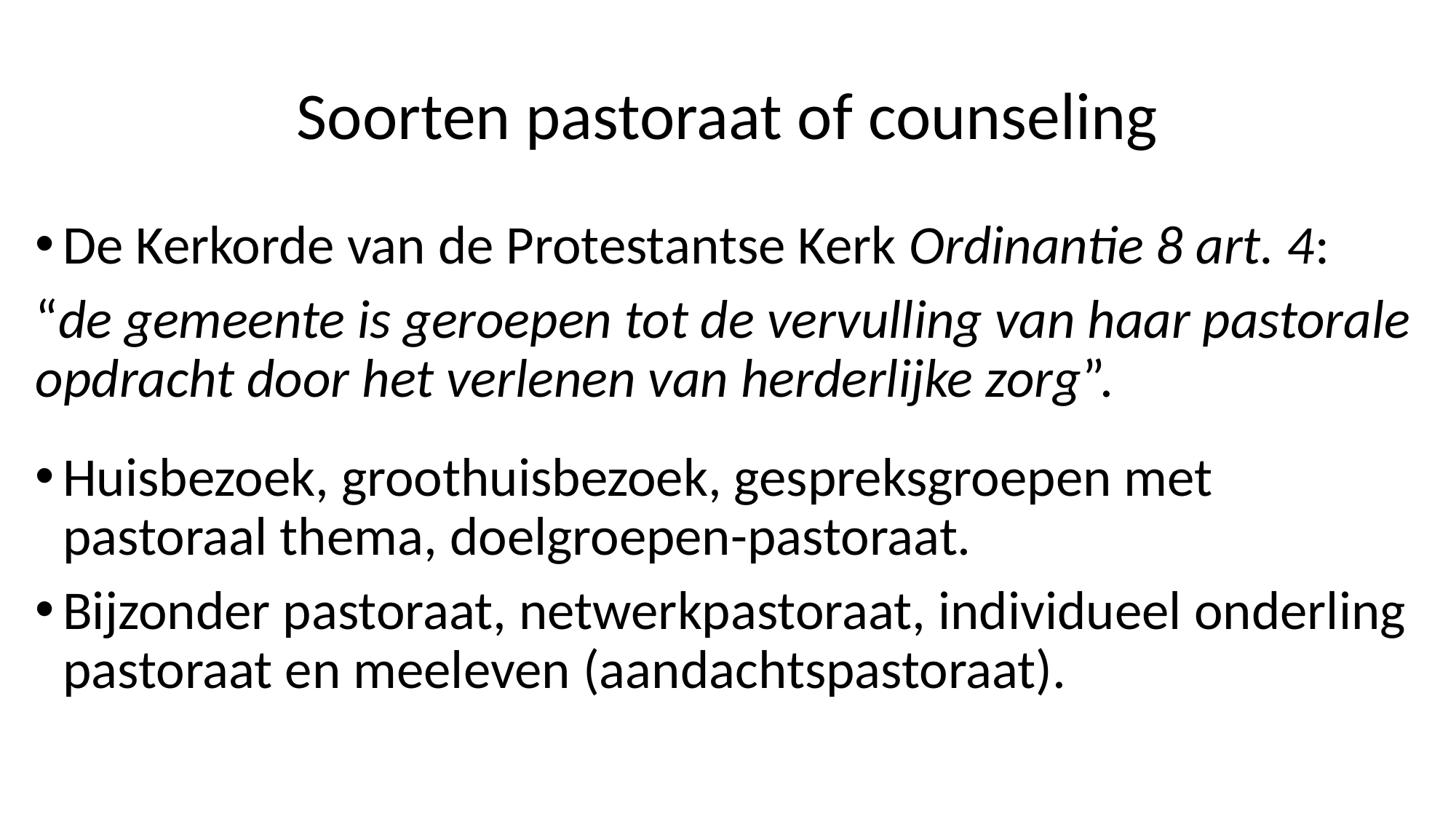

# Soorten pastoraat of counseling
De Kerkorde van de Protestantse Kerk Ordinantie 8 art. 4:
“de gemeente is geroepen tot de vervulling van haar pastorale opdracht door het verlenen van herderlijke zorg”.

Huisbezoek, groothuisbezoek, gespreksgroepen met pastoraal thema, doelgroepen-pastoraat.
Bijzonder pastoraat, netwerkpastoraat, individueel onderling pastoraat en meeleven (aandachtspastoraat).